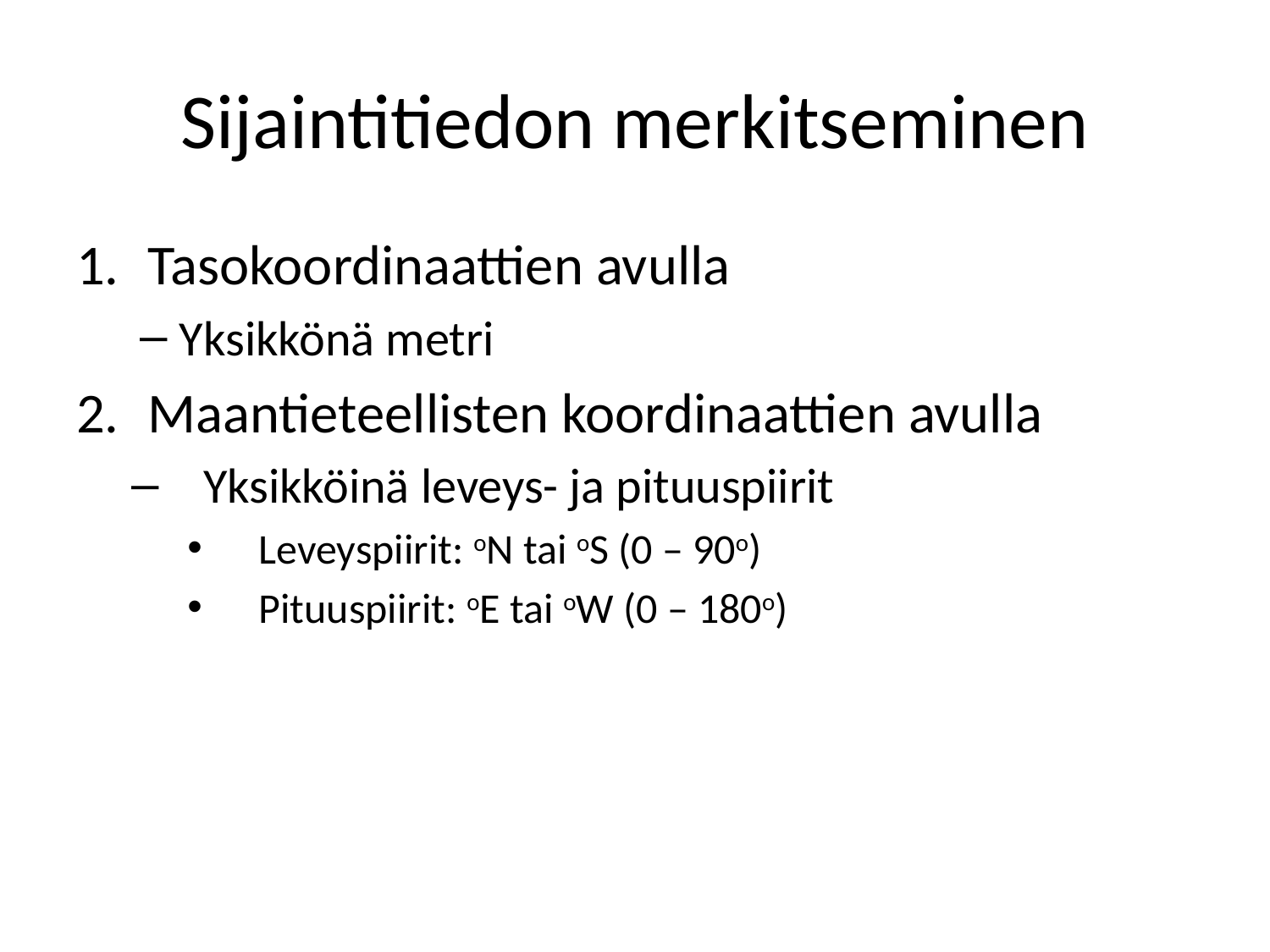

# Sijaintitiedon merkitseminen
Tasokoordinaattien avulla
Yksikkönä metri
Maantieteellisten koordinaattien avulla
Yksikköinä leveys- ja pituuspiirit
Leveyspiirit: oN tai oS (0 – 90o)
Pituuspiirit: oE tai oW (0 – 180o)